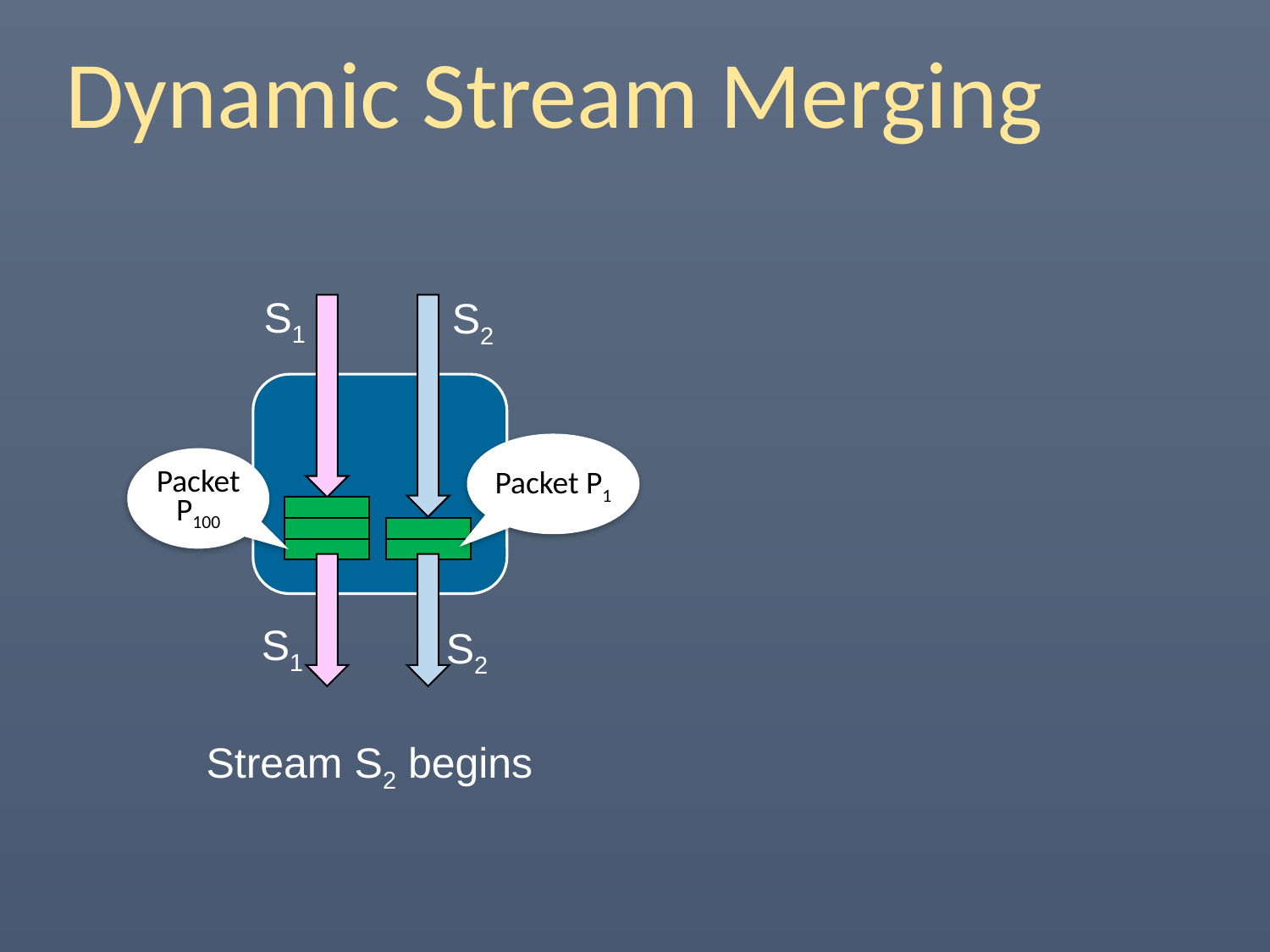

Dynamic Stream Merging
S1
S2

Packet P1
Packet P100

S1
S2
Stream S2 begins